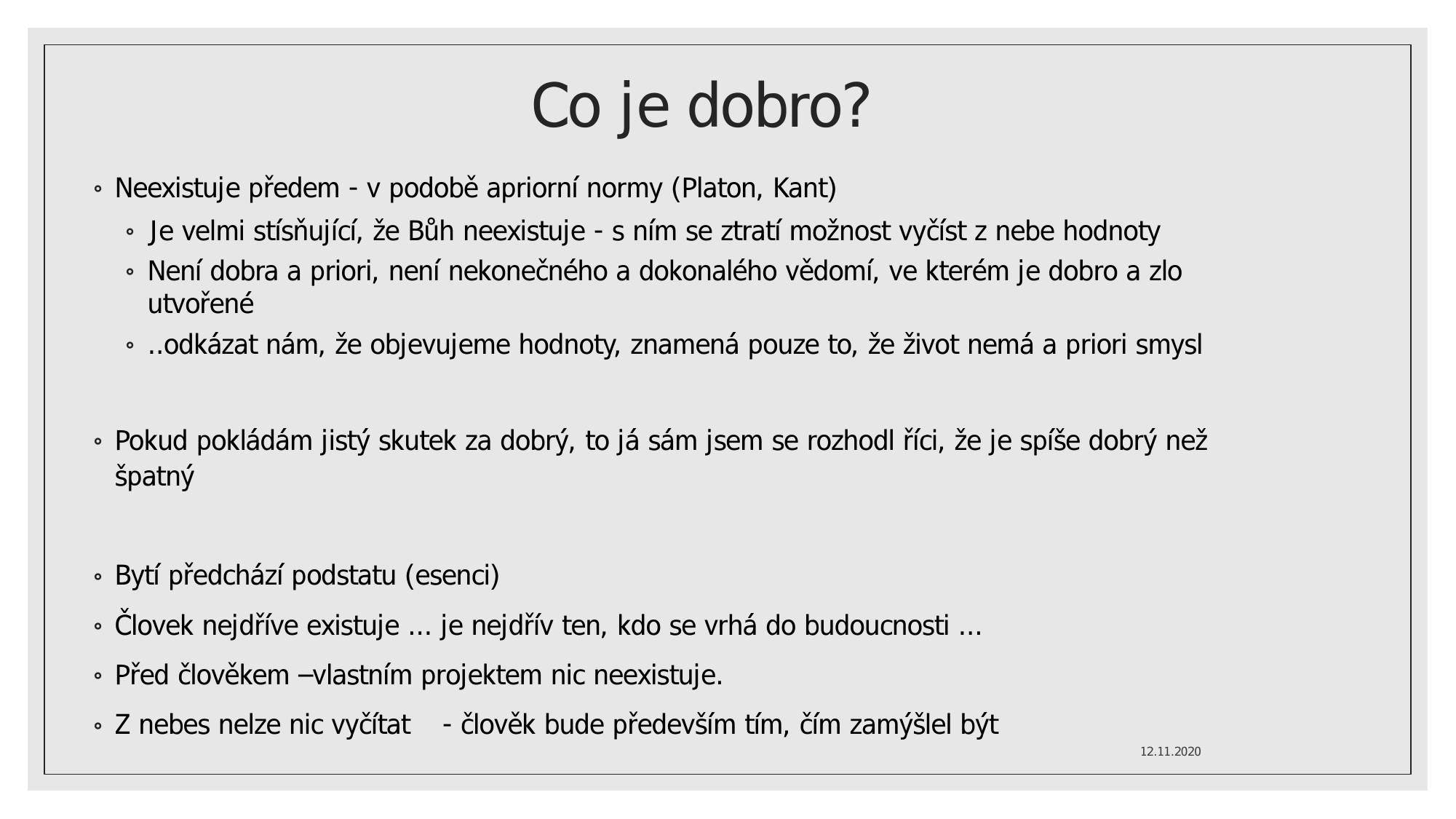

# Co je dobro?
Neexistuje předem - v podobě apriorní normy (Platon, Kant)
Je velmi stísňující, že Bůh neexistuje - s ním se ztratí možnost vyčíst z nebe hodnoty
Není dobra a priori, není nekonečného a dokonalého vědomí, ve kterém je dobro a zlo
utvořené
..odkázat nám, že objevujeme hodnoty, znamená pouze to, že život nemá a priori smysl

Pokud pokládám jistý skutek za dobrý, to já sám jsem se rozhodl říci, že je spíše dobrý než
špatný

Bytí předchází podstatu (esenci)
Človek nejdříve existuje ... je nejdřív ten, kdo se vrhá do budoucnosti ...
Před člověkem –vlastním projektem nic neexistuje.
Z nebes nelze nic vyčítat	- člověk bude především tím, čím zamýšlel být
12.11.2020